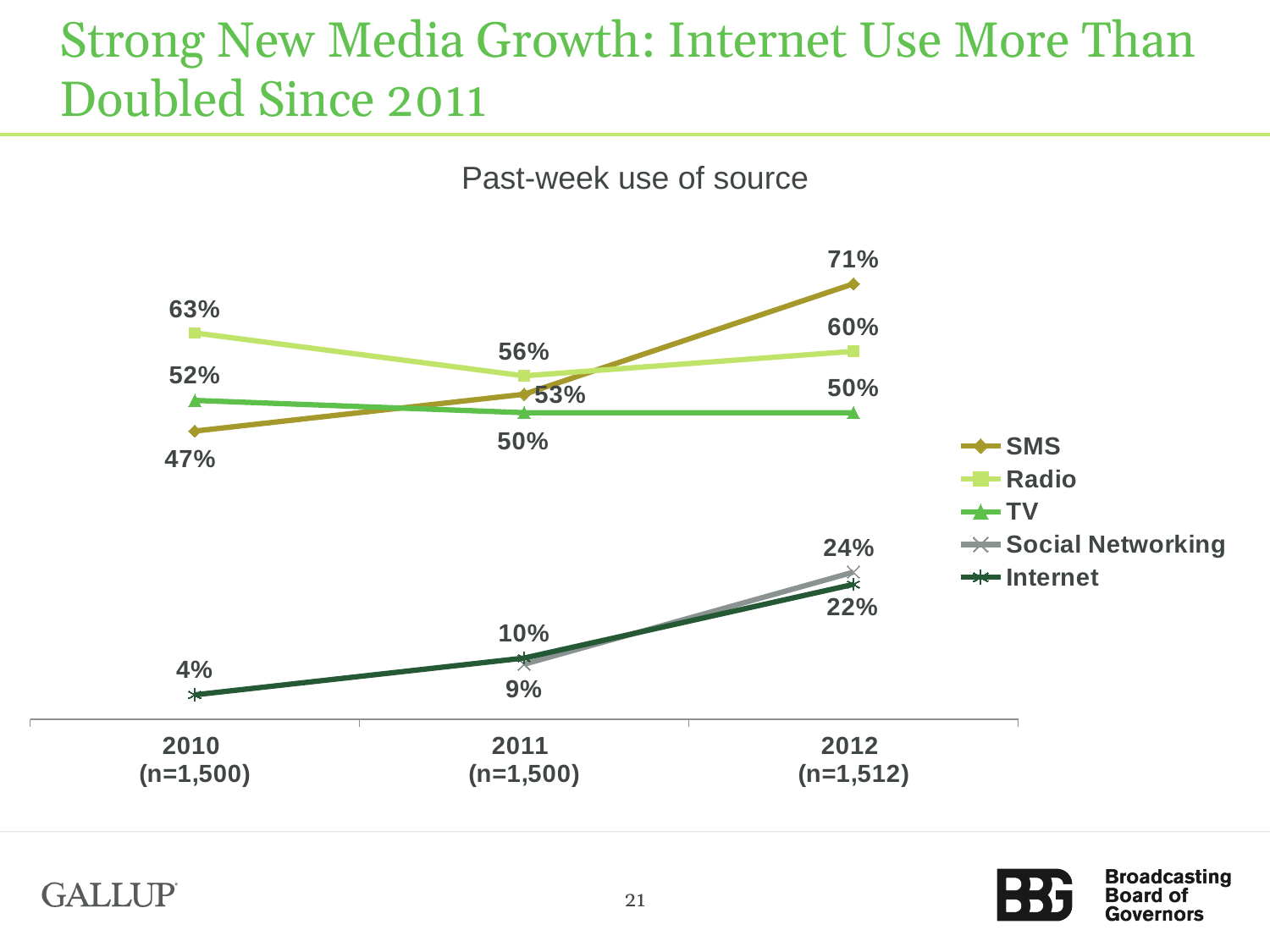

# Strong New Media Growth: Internet Use More Than Doubled Since 2011
Past-week use of source

### Chart

| Category | SMS | Radio | TV | Social Networking | Internet  |
|---|---|---|---|---|---|
| 2010
(n=1,500) | 0.47 | 0.63 | 0.52 | None | 0.04 |
| 2011
(n=1,500) | 0.53 | 0.56 | 0.5 | 0.09 | 0.1 |
| 2012
(n=1,512) | 0.71 | 0.6 | 0.5 | 0.24 | 0.22 |
21